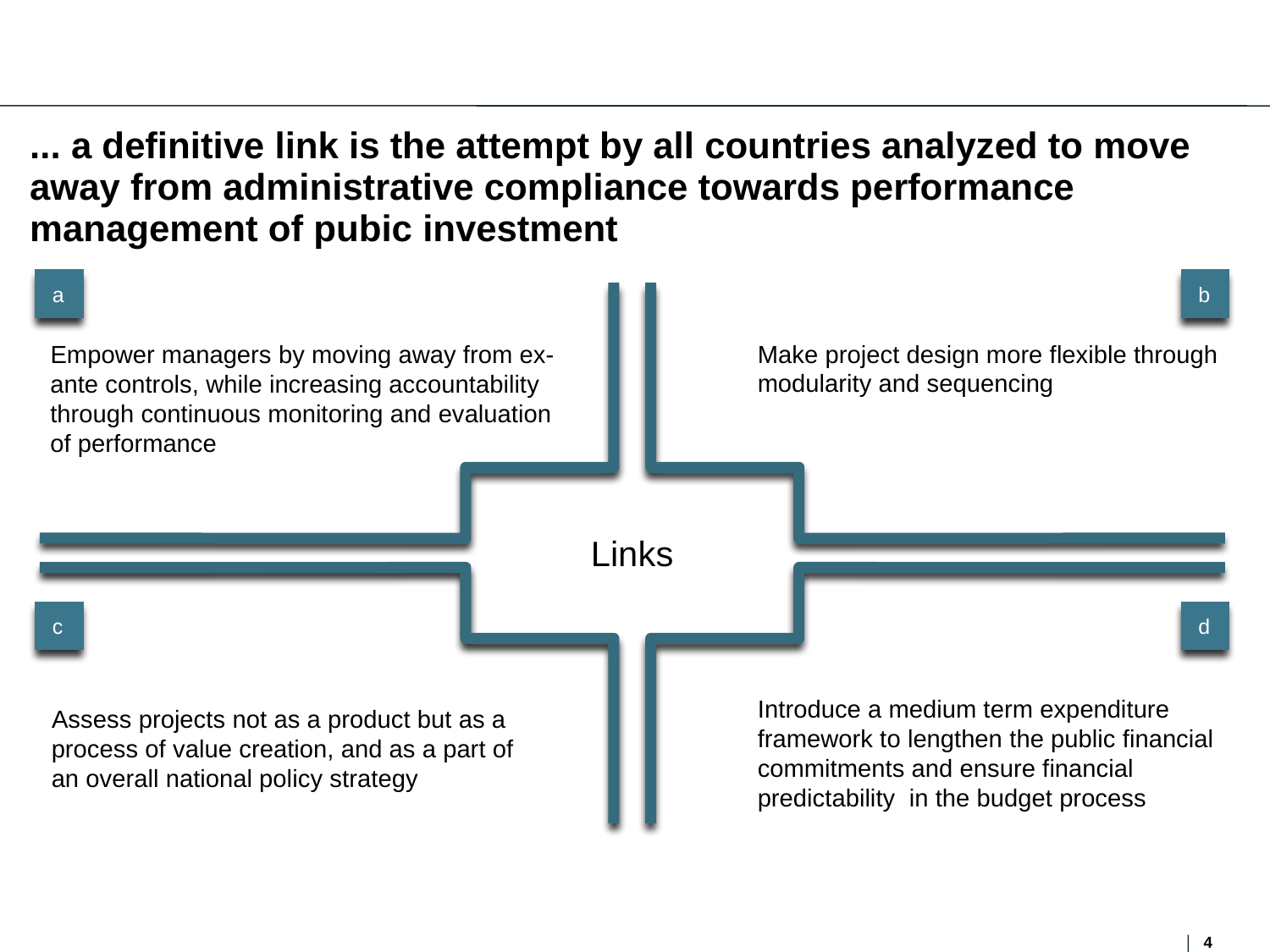

... a definitive link is the attempt by all countries analyzed to move away from administrative compliance towards performance management of pubic investment

  a
  b

Make project design more flexible through modularity and sequencing

Empower managers by moving away from ex-ante controls, while increasing accountability through continuous monitoring and evaluation of performance
Links

  c
  d

Introduce a medium term expenditure framework to lengthen the public financial commitments and ensure financial predictability  in the budget process

Assess projects not as a product but as a process of value creation, and as a part of an overall national policy strategy
4